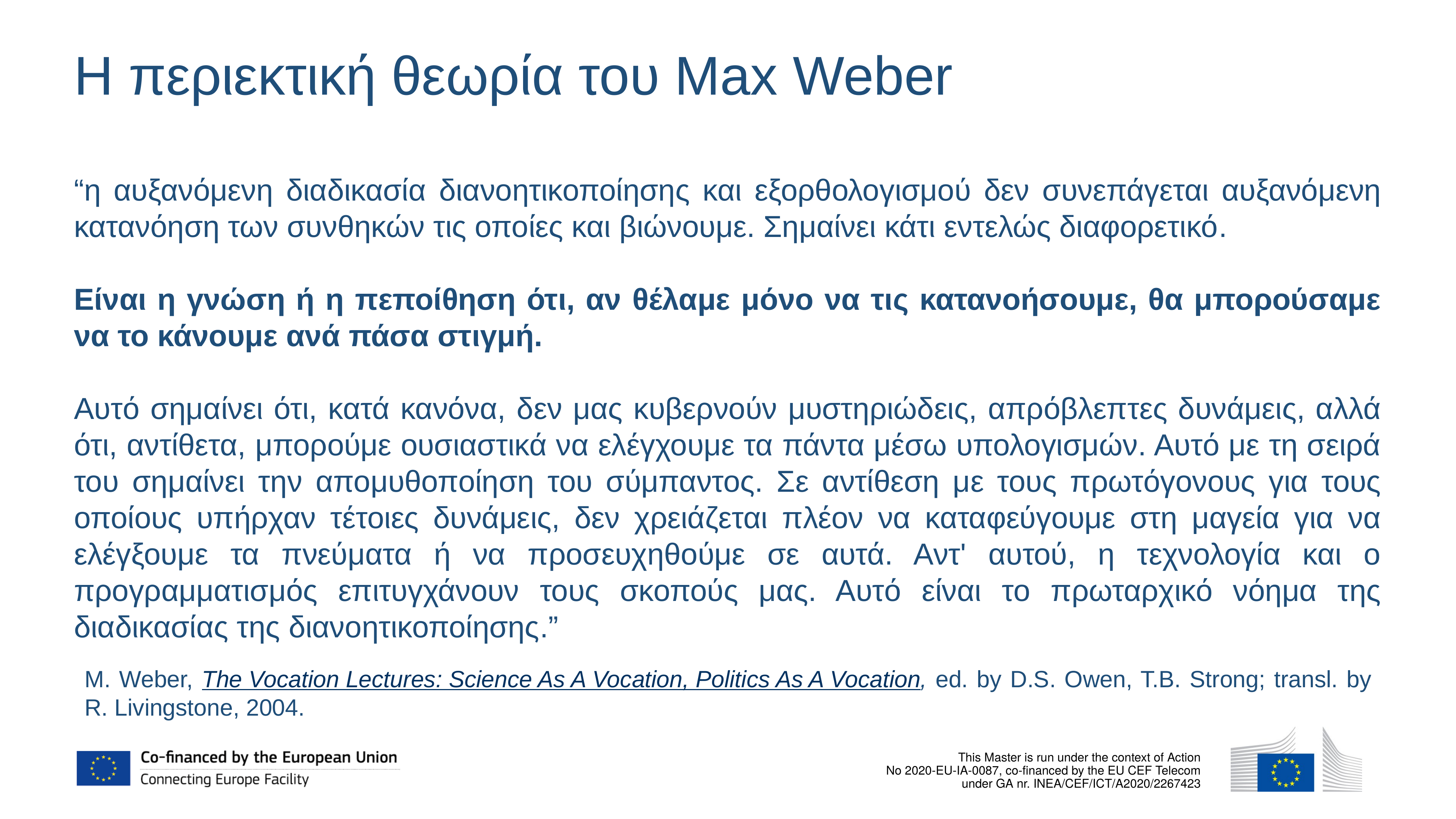

Η περιεκτική θεωρία του Max Weber
“η αυξανόμενη διαδικασία διανοητικοποίησης και εξορθολογισμού δεν συνεπάγεται αυξανόμενη κατανόηση των συνθηκών τις οποίες και βιώνουμε. Σημαίνει κάτι εντελώς διαφορετικό.

Είναι η γνώση ή η πεποίθηση ότι, αν θέλαμε μόνο να τις κατανοήσουμε, θα μπορούσαμε να το κάνουμε ανά πάσα στιγμή.

Αυτό σημαίνει ότι, κατά κανόνα, δεν μας κυβερνούν μυστηριώδεις, απρόβλεπτες δυνάμεις, αλλά ότι, αντίθετα, μπορούμε ουσιαστικά να ελέγχουμε τα πάντα μέσω υπολογισμών. Αυτό με τη σειρά του σημαίνει την απομυθοποίηση του σύμπαντος. Σε αντίθεση με τους πρωτόγονους για τους οποίους υπήρχαν τέτοιες δυνάμεις, δεν χρειάζεται πλέον να καταφεύγουμε στη μαγεία για να ελέγξουμε τα πνεύματα ή να προσευχηθούμε σε αυτά. Αντ' αυτού, η τεχνολογία και ο προγραμματισμός επιτυγχάνουν τους σκοπούς μας. Αυτό είναι το πρωταρχικό νόημα της διαδικασίας της διανοητικοποίησης.”
M. Weber, The Vocation Lectures: Science As A Vocation, Politics As A Vocation, ed. by D.S. Owen, T.B. Strong; transl. by R. Livingstone, 2004.